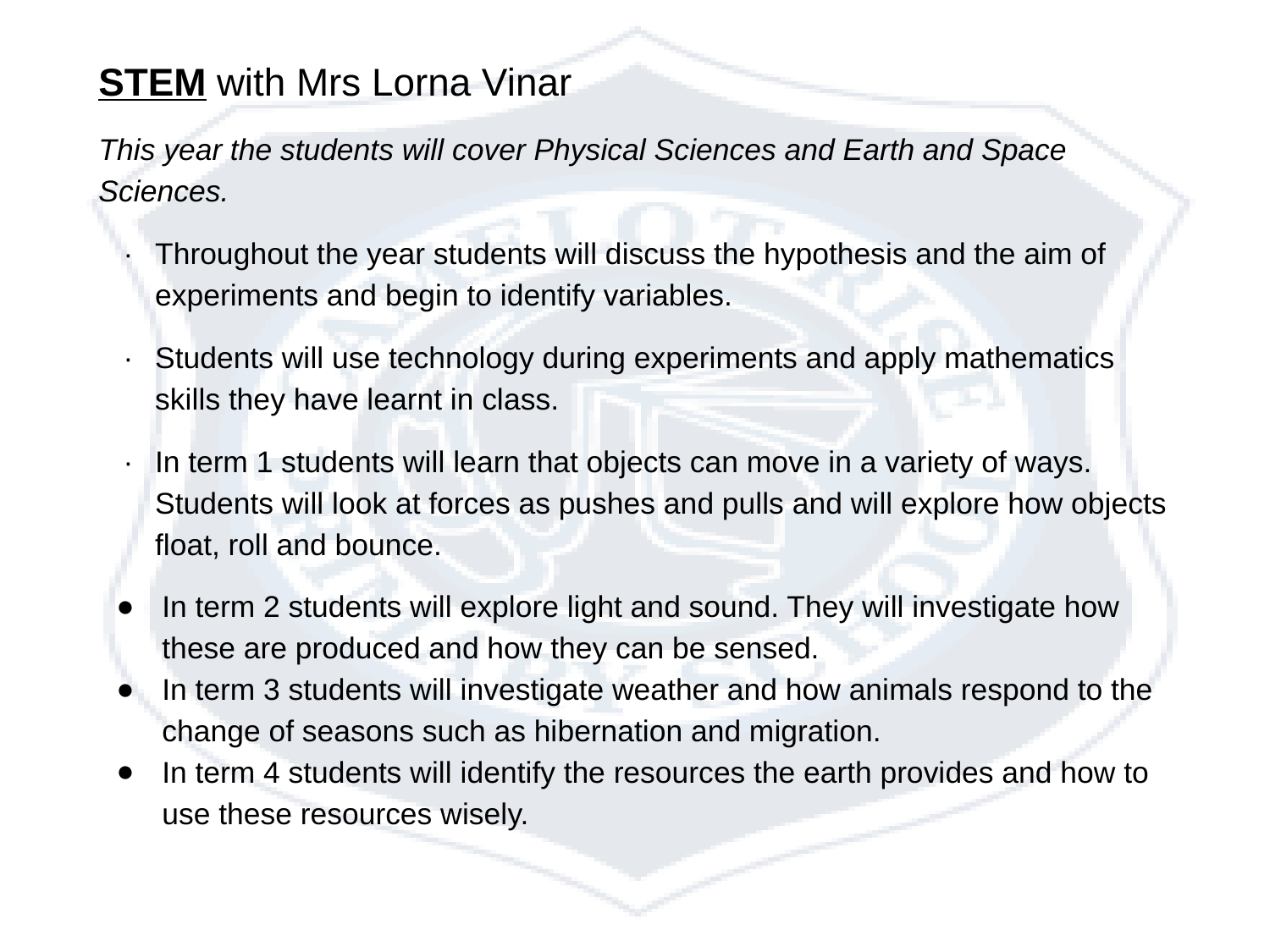

STEM with Mrs Lorna Vinar
This year the students will cover Physical Sciences and Earth and Space Sciences.
·   	Throughout the year students will discuss the hypothesis and the aim of experiments and begin to identify variables.
·   	Students will use technology during experiments and apply mathematics skills they have learnt in class.
·   	In term 1 students will learn that objects can move in a variety of ways. Students will look at forces as pushes and pulls and will explore how objects float, roll and bounce.
In term 2 students will explore light and sound. They will investigate how these are produced and how they can be sensed.
In term 3 students will investigate weather and how animals respond to the change of seasons such as hibernation and migration.
In term 4 students will identify the resources the earth provides and how to use these resources wisely.